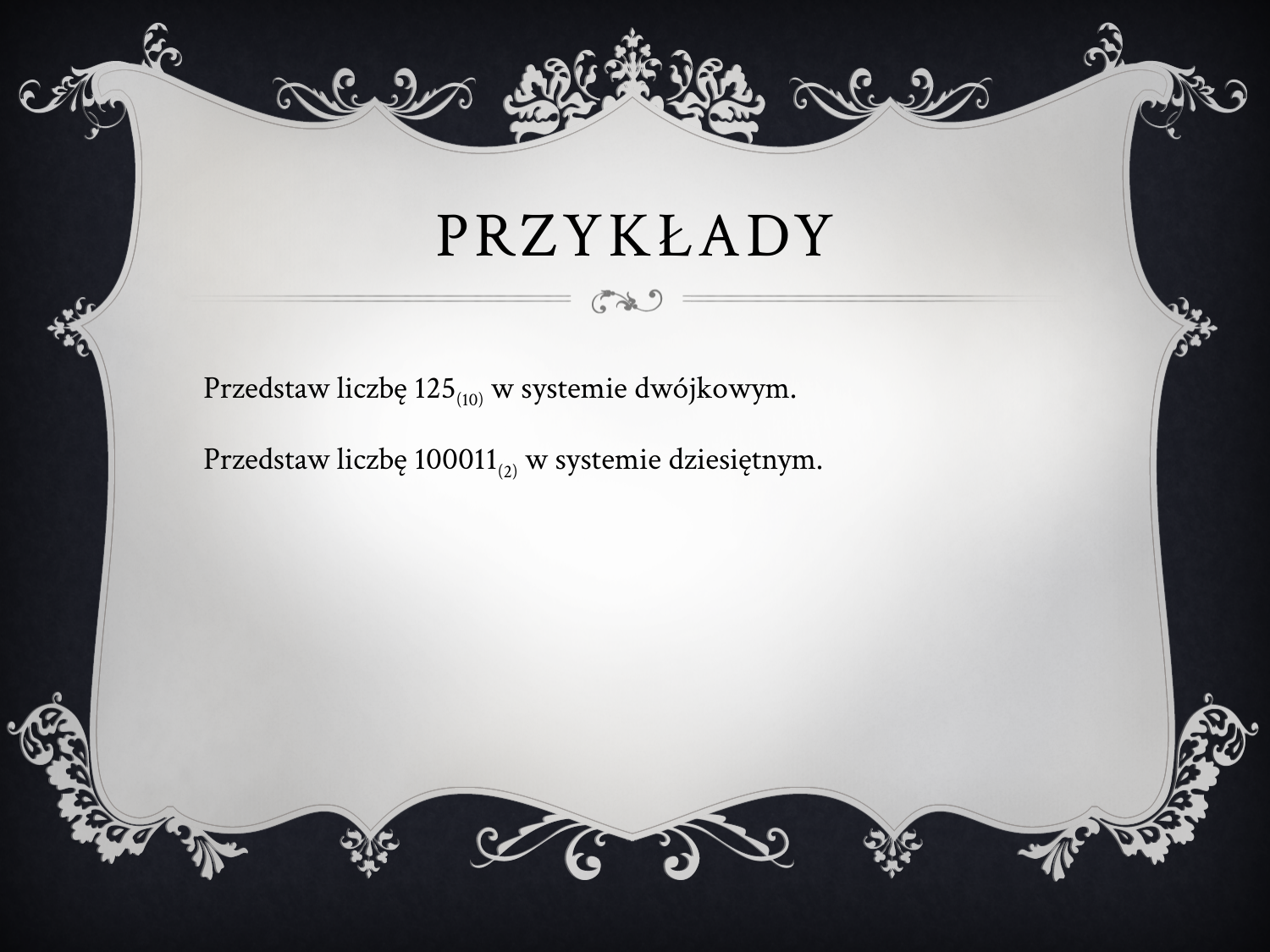

# Przykłady
Przedstaw liczbę 125(10) w systemie dwójkowym.
Przedstaw liczbę 100011(2) w systemie dziesiętnym.